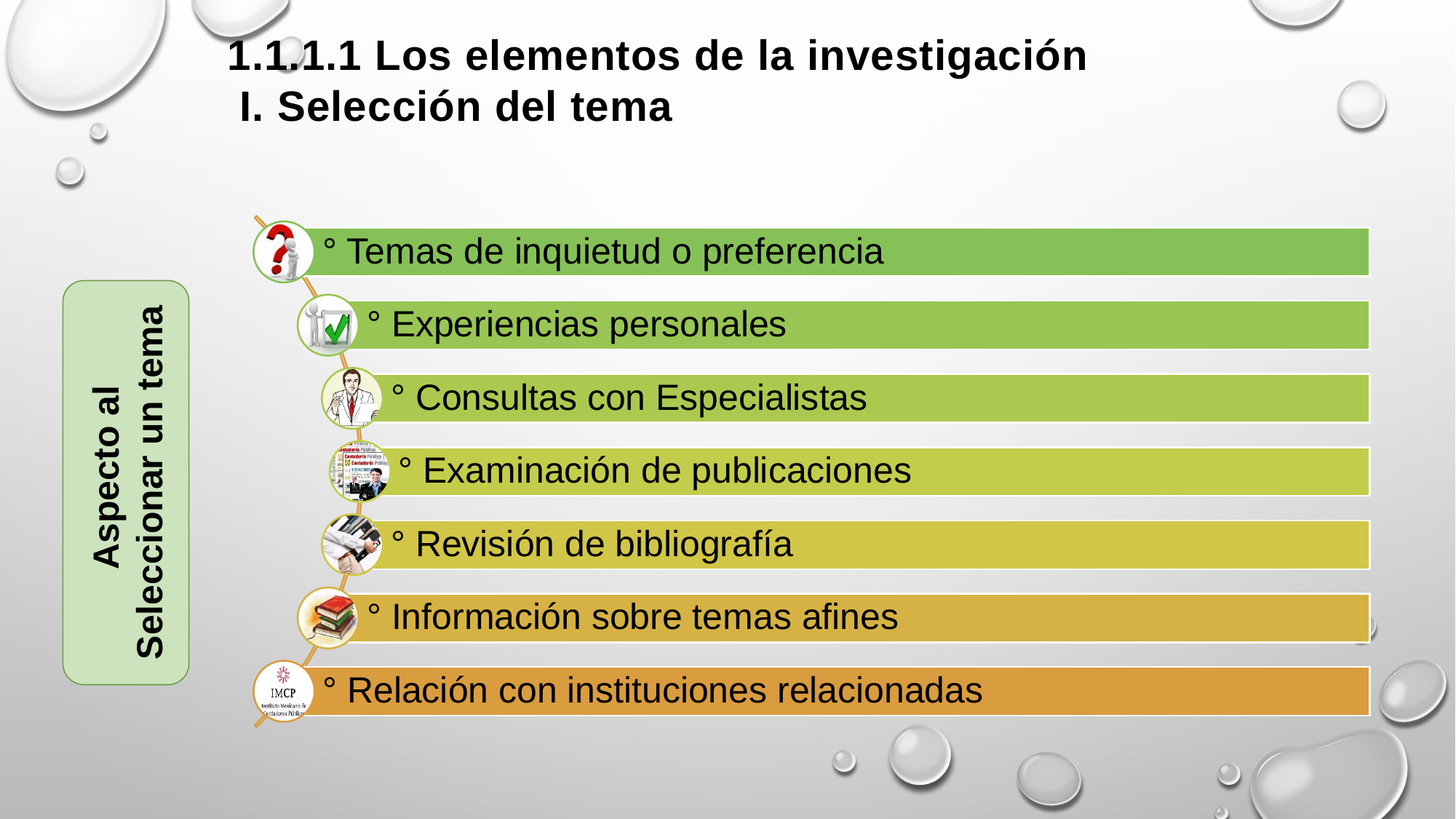

1.1.1.1 Los elementos de la investigación
 I. Selección del tema
° Temas de inquietud o preferencia
° Experiencias personales
° Consultas con Especialistas
° Examinación de publicaciones
° Revisión de bibliografía
° Información sobre temas afines
° Relación con instituciones relacionadas
 Aspecto al Seleccionar un tema